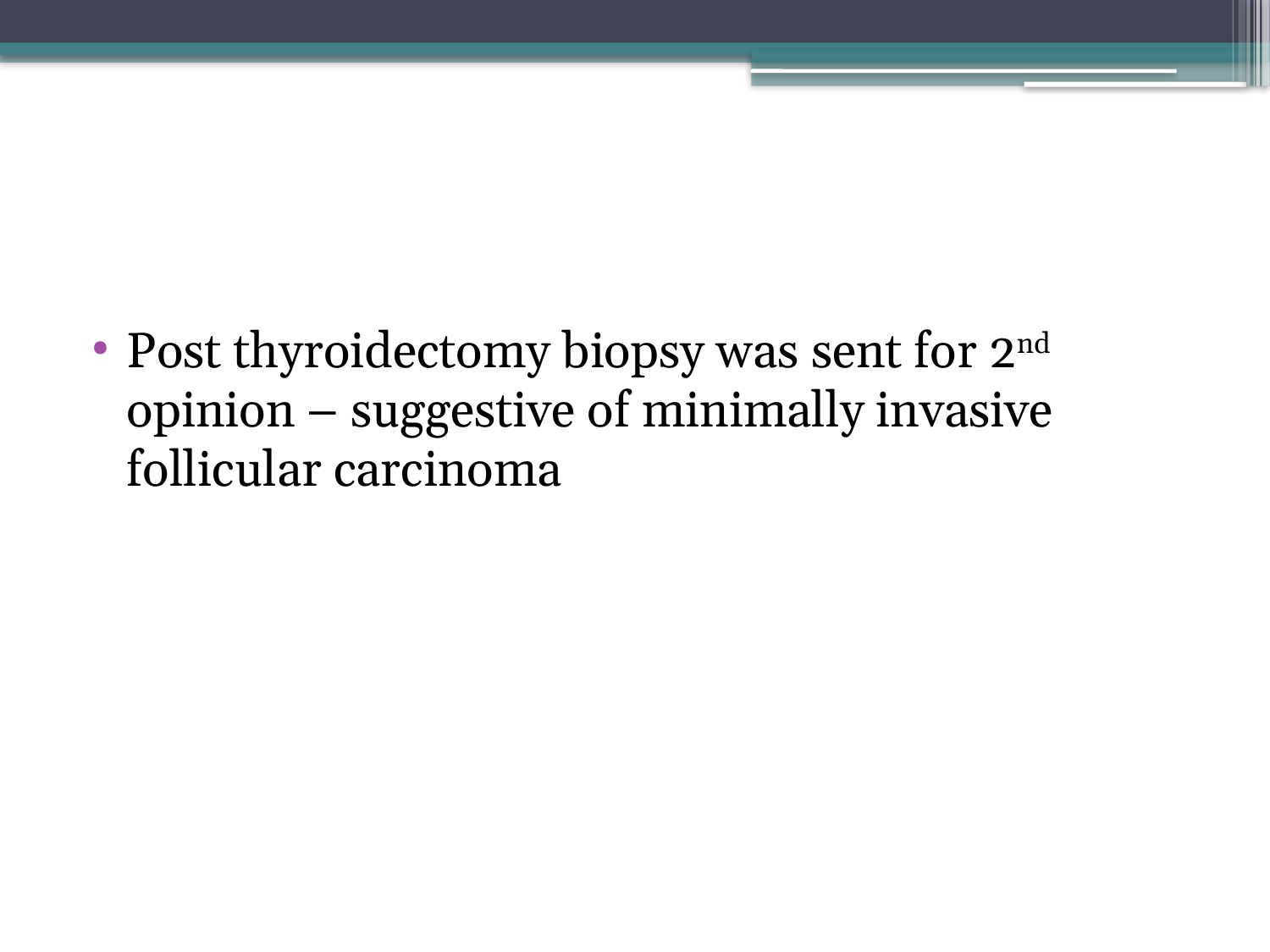

#
Post thyroidectomy biopsy was sent for 2nd opinion – suggestive of minimally invasive follicular carcinoma